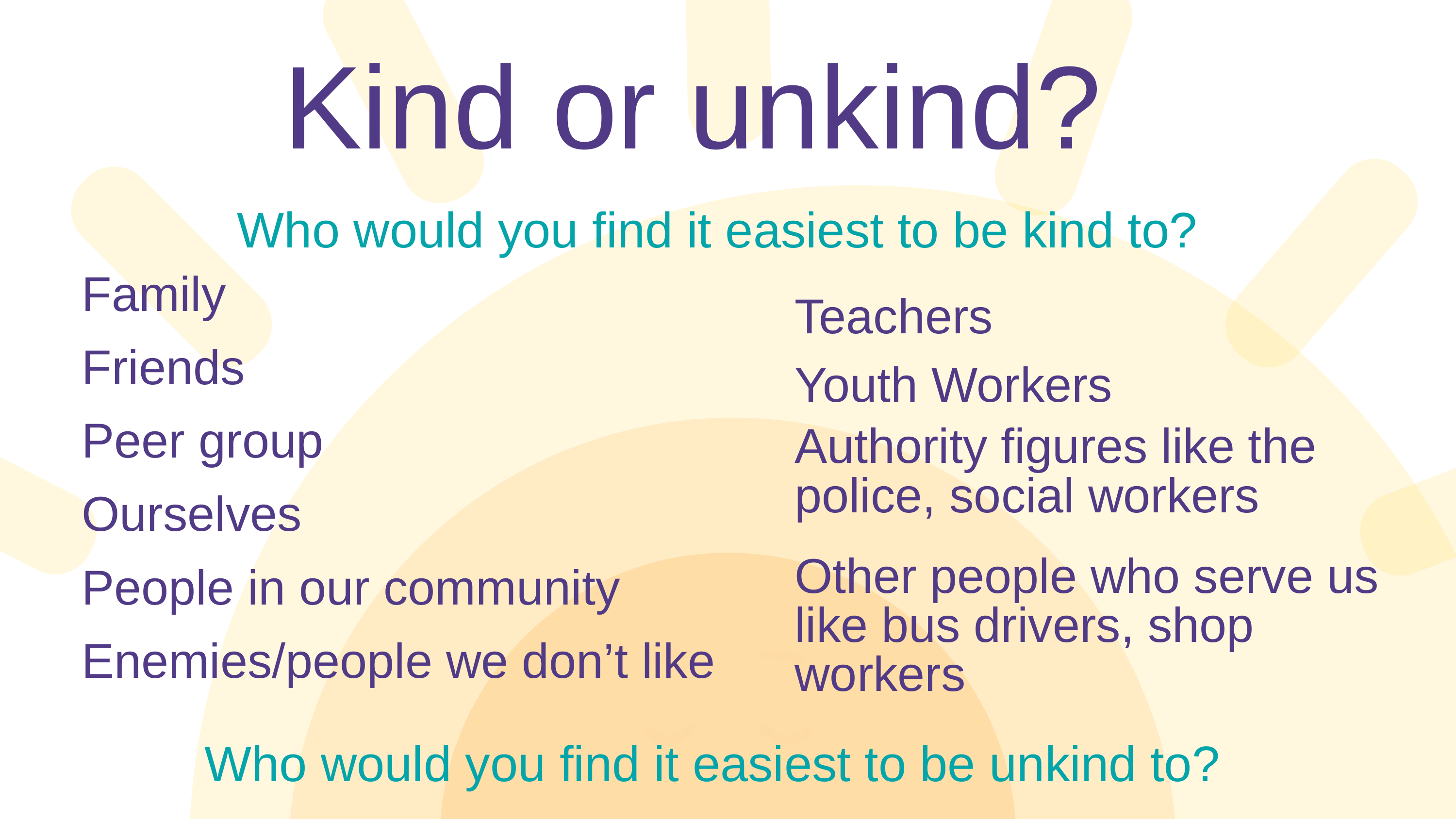

Kind or unkind?

Family
Friends
Peer group
Ourselves
People in our community
Enemies/people we don’t like

Who would you find it easiest to be kind to?

Teachers
Youth Workers

Authority figures like the
police, social workers

Other people who serve us like bus drivers, shop workers

Who would you find it easiest to be unkind to?